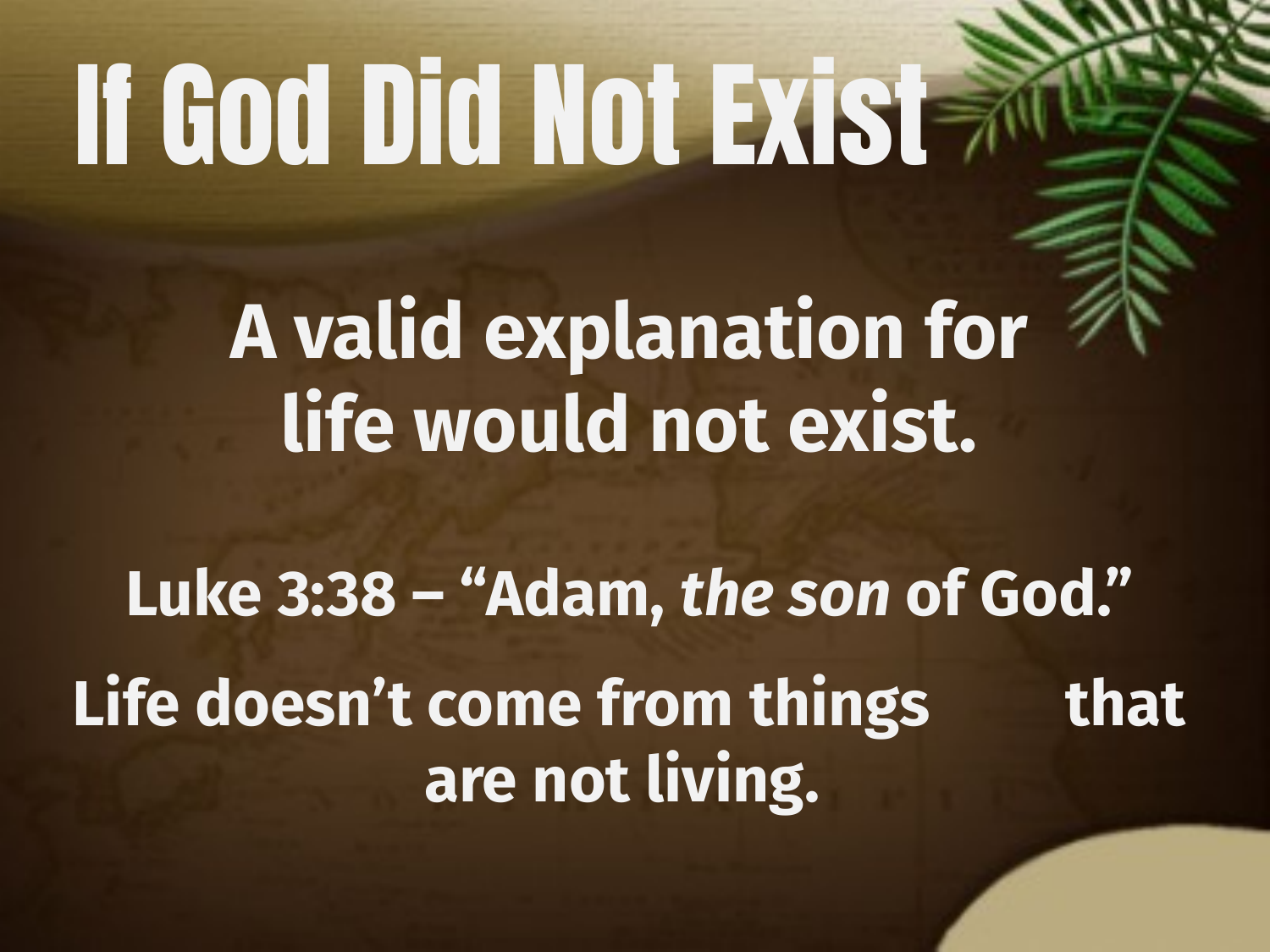

If God Did Not Exist
A valid explanation for
life would not exist.

Luke 3:38 – “Adam, the son of God.”

Life doesn’t come from things         that are not living.